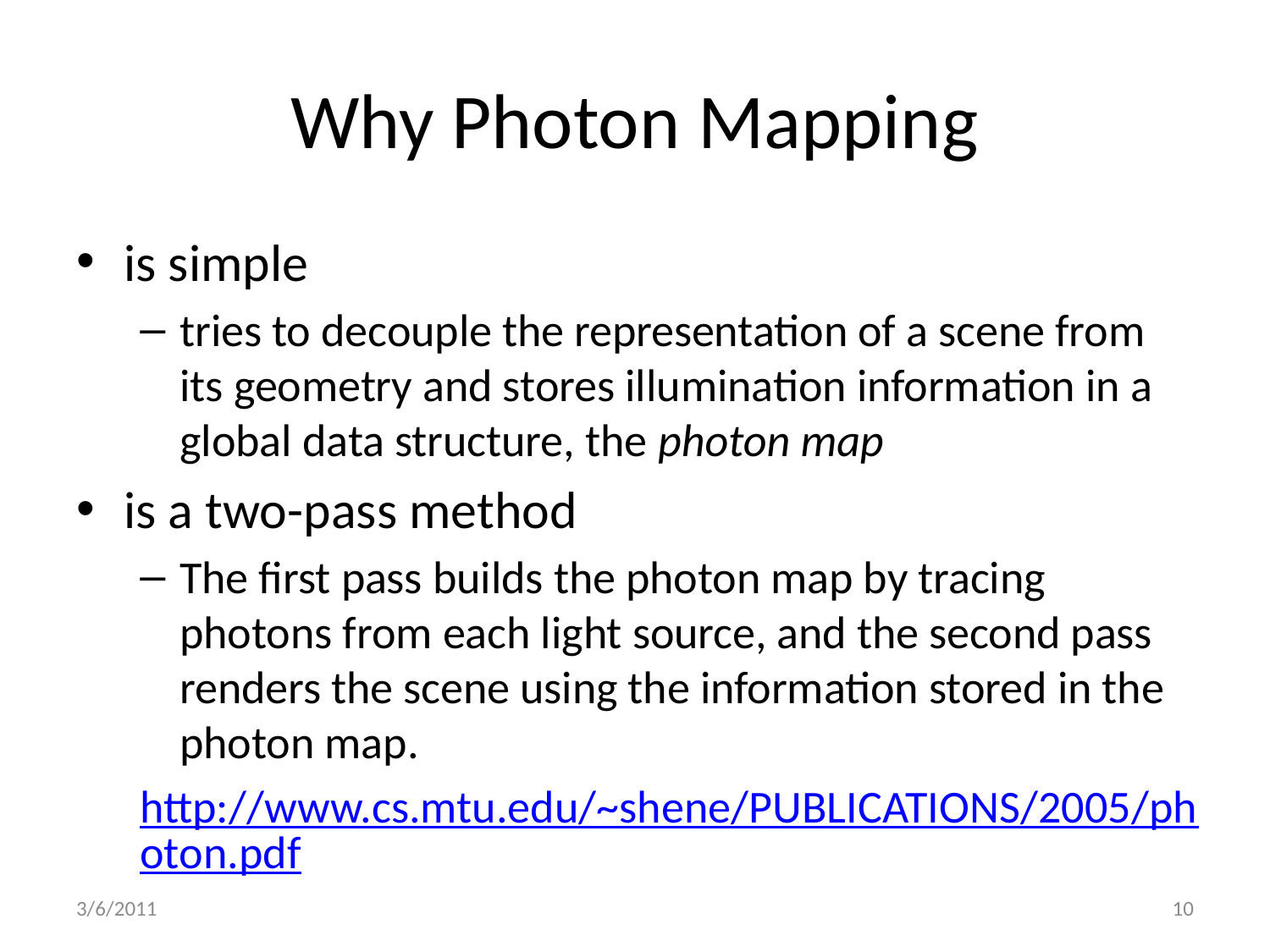

# Why Photon Mapping
is simple
tries to decouple the representation of a scene from its geometry and stores illumination information in a global data structure, the photon map
is a two-pass method
The first pass builds the photon map by tracing photons from each light source, and the second pass renders the scene using the information stored in the photon map.
http://www.cs.mtu.edu/~shene/PUBLICATIONS/2005/photon.pdf

3/6/2011
10